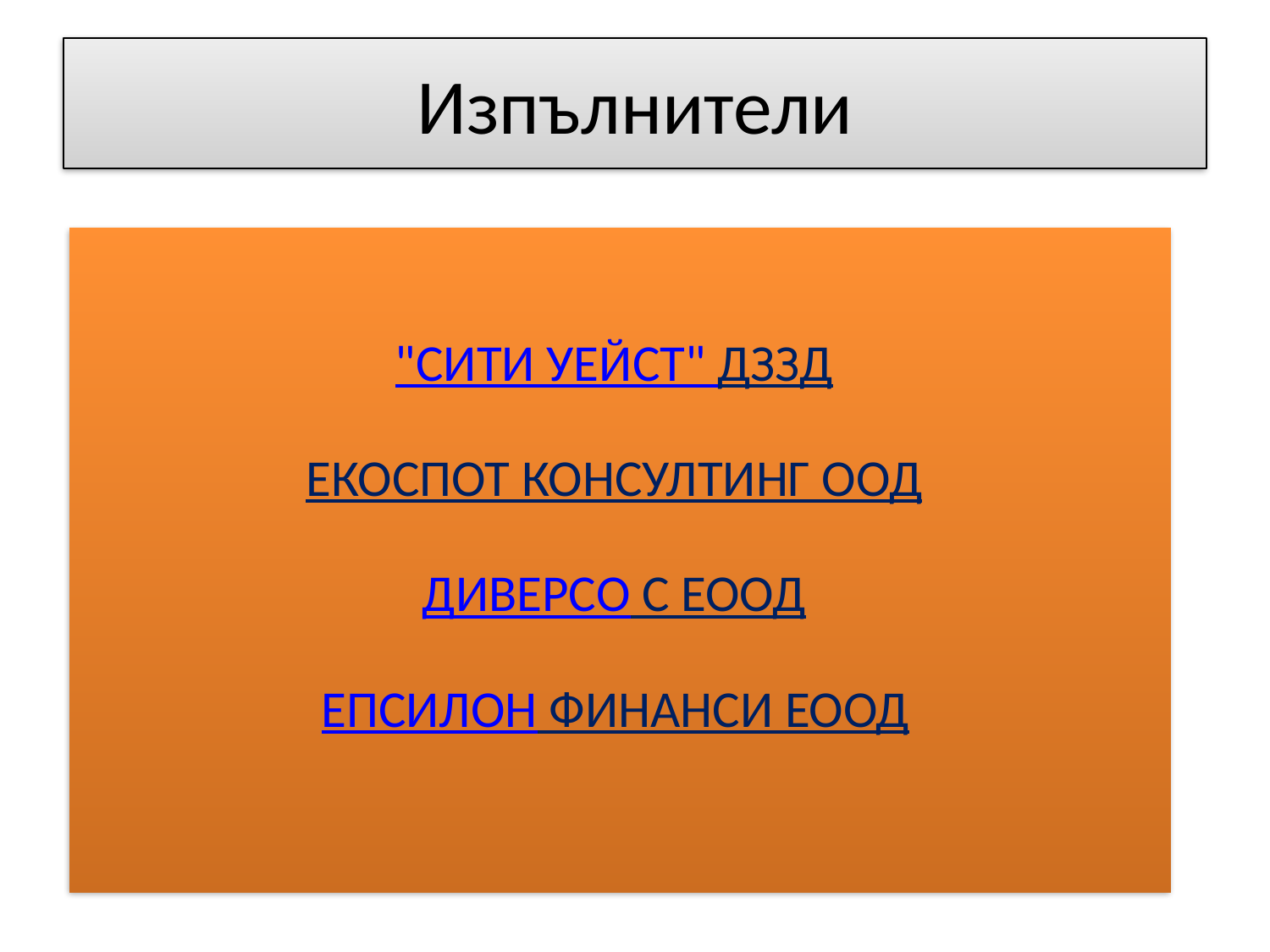

# Изпълнители

"СИТИ УЕЙСТ" ДЗЗД
ЕКОСПОТ КОНСУЛТИНГ ООД
ДИВЕРСО С ЕООД
ЕПСИЛОН ФИНАНСИ ЕООД